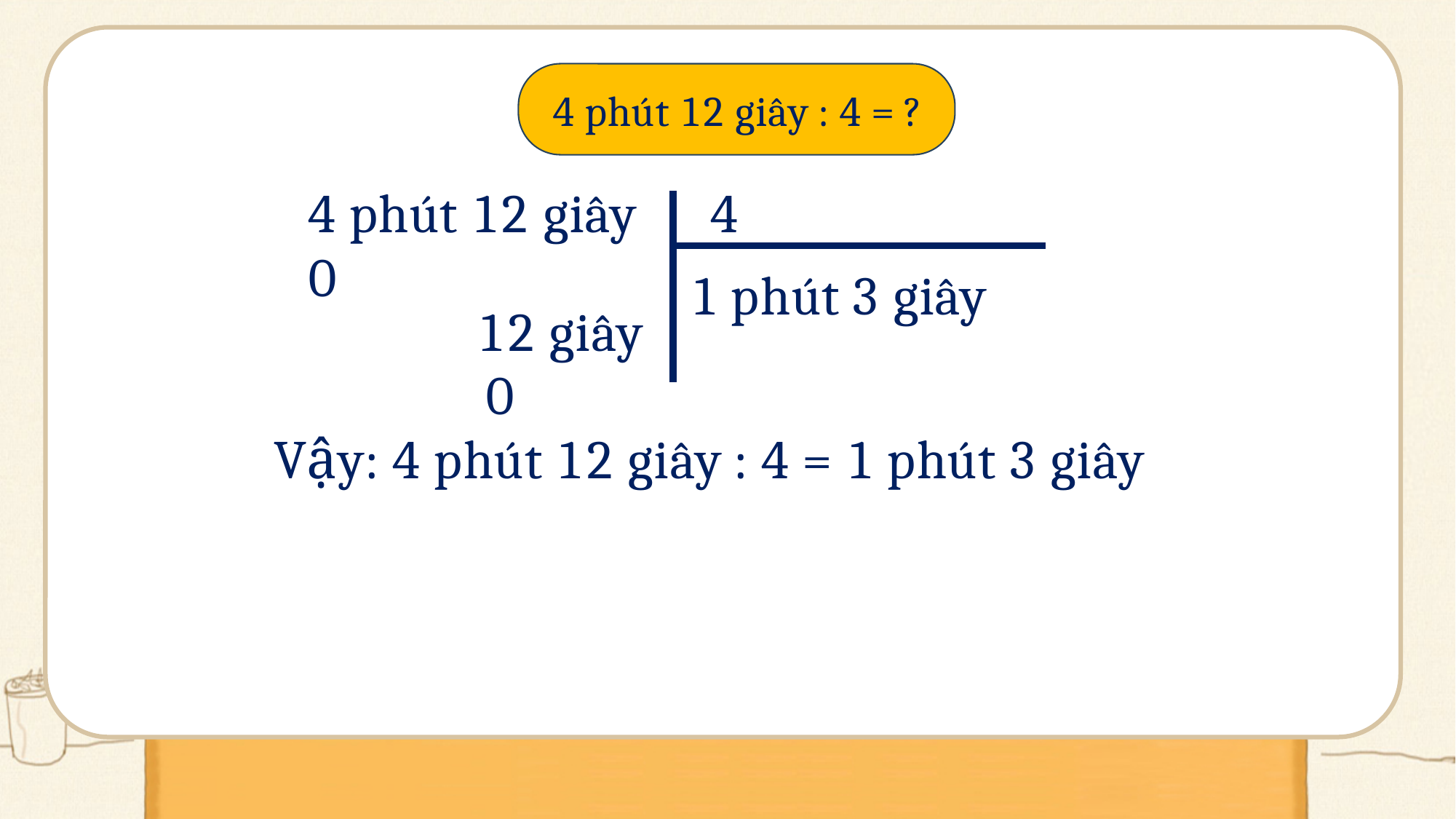

4 phút 12 giây : 4 = ?
4 phút 12 giây      4
0
1 phút
3 giây
12 giây
0
Vậy: 4 phút 12 giây : 4 = 1 phút 3 giây